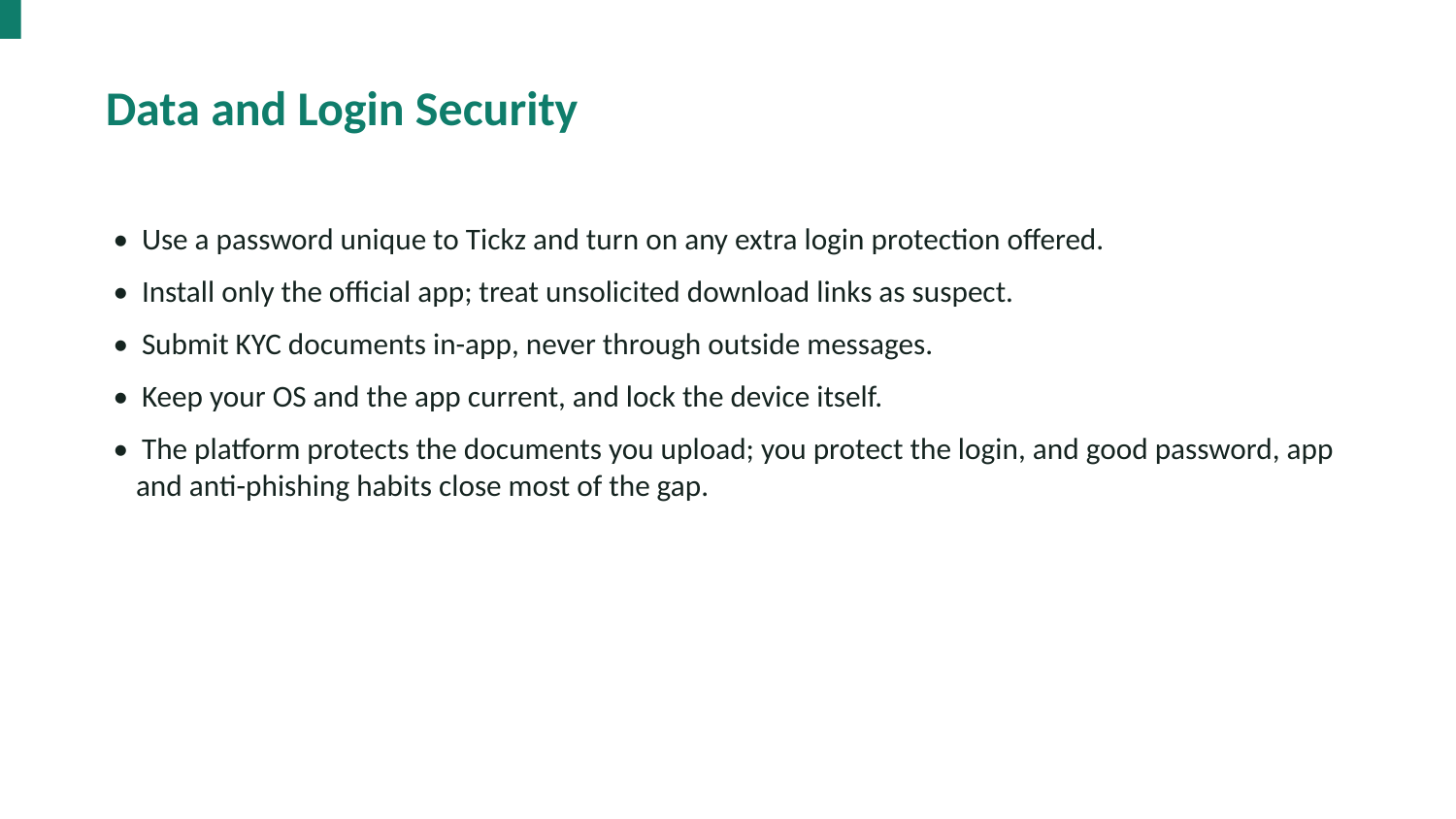

Data and Login Security
•  Use a password unique to Tickz and turn on any extra login protection offered.
•  Install only the official app; treat unsolicited download links as suspect.
•  Submit KYC documents in-app, never through outside messages.
•  Keep your OS and the app current, and lock the device itself.
•  The platform protects the documents you upload; you protect the login, and good password, app and anti-phishing habits close most of the gap.